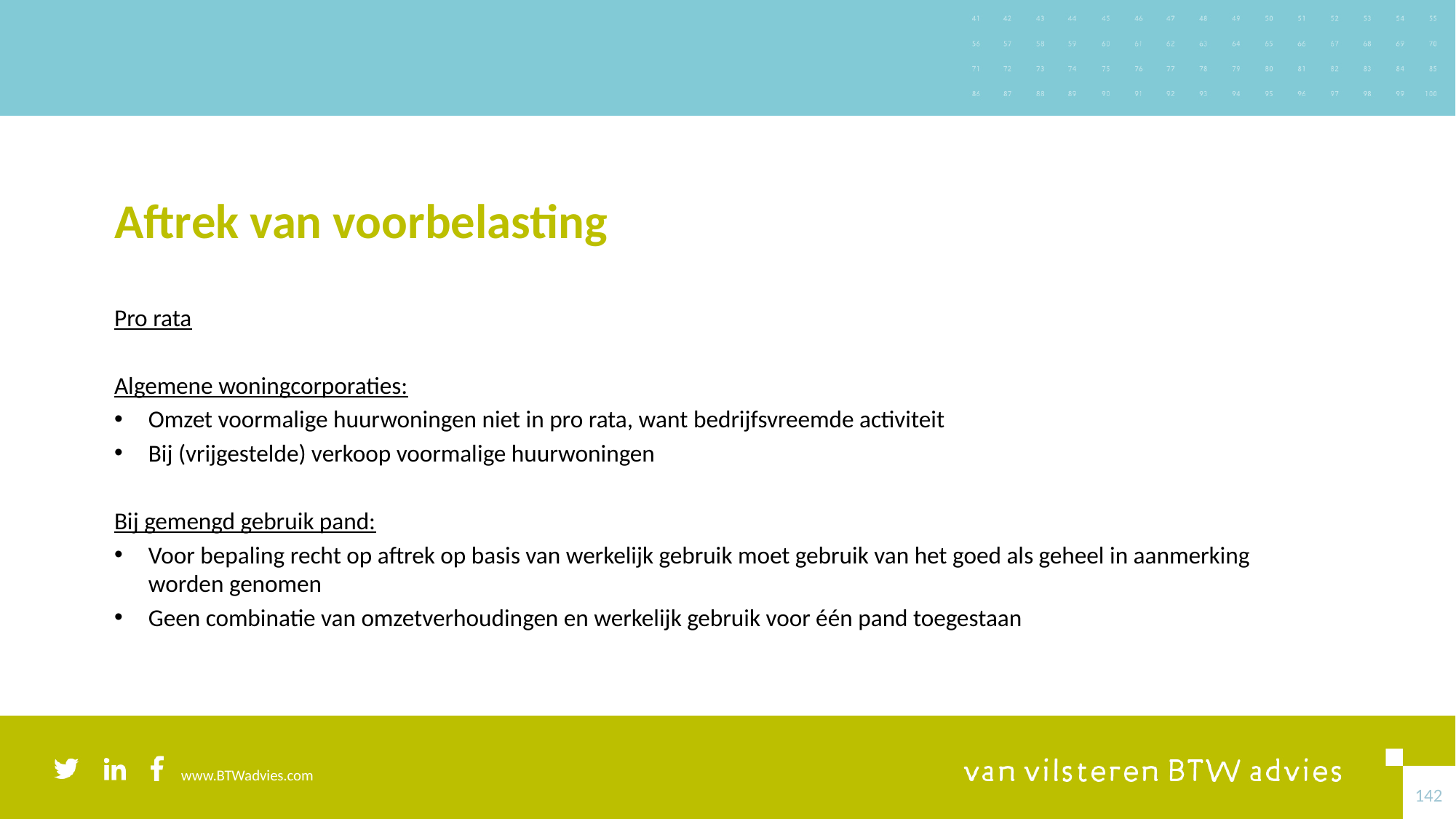

# Aftrek van voorbelasting
Pro rata

Algemene woningcorporaties:
Omzet voormalige huurwoningen niet in pro rata, want bedrijfsvreemde activiteit
Bij (vrijgestelde) verkoop voormalige huurwoningen

Bij gemengd gebruik pand:
Voor bepaling recht op aftrek op basis van werkelijk gebruik moet gebruik van het goed als geheel in aanmerking worden genomen
Geen combinatie van omzetverhoudingen en werkelijk gebruik voor één pand toegestaan